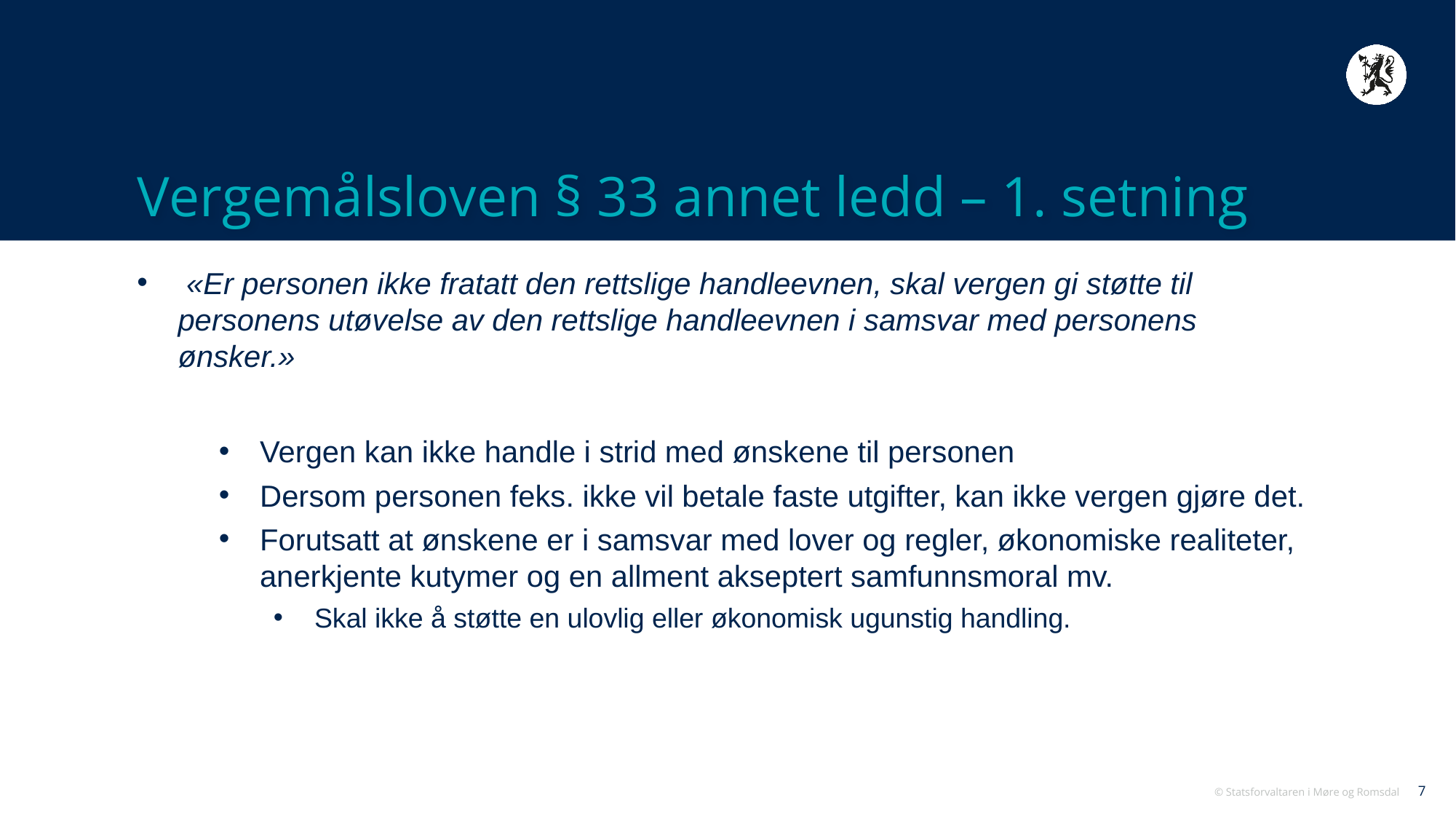

# Vergemålsloven § 33 annet ledd – 1. setning
 «Er personen ikke fratatt den rettslige handleevnen, skal vergen gi støtte til personens utøvelse av den rettslige handleevnen i samsvar med personens ønsker.»

Vergen kan ikke handle i strid med ønskene til personen
Dersom personen feks. ikke vil betale faste utgifter, kan ikke vergen gjøre det.
Forutsatt at ønskene er i samsvar med lover og regler, økonomiske realiteter, anerkjente kutymer og en allment akseptert samfunnsmoral mv.
Skal ikke å støtte en ulovlig eller økonomisk ugunstig handling.